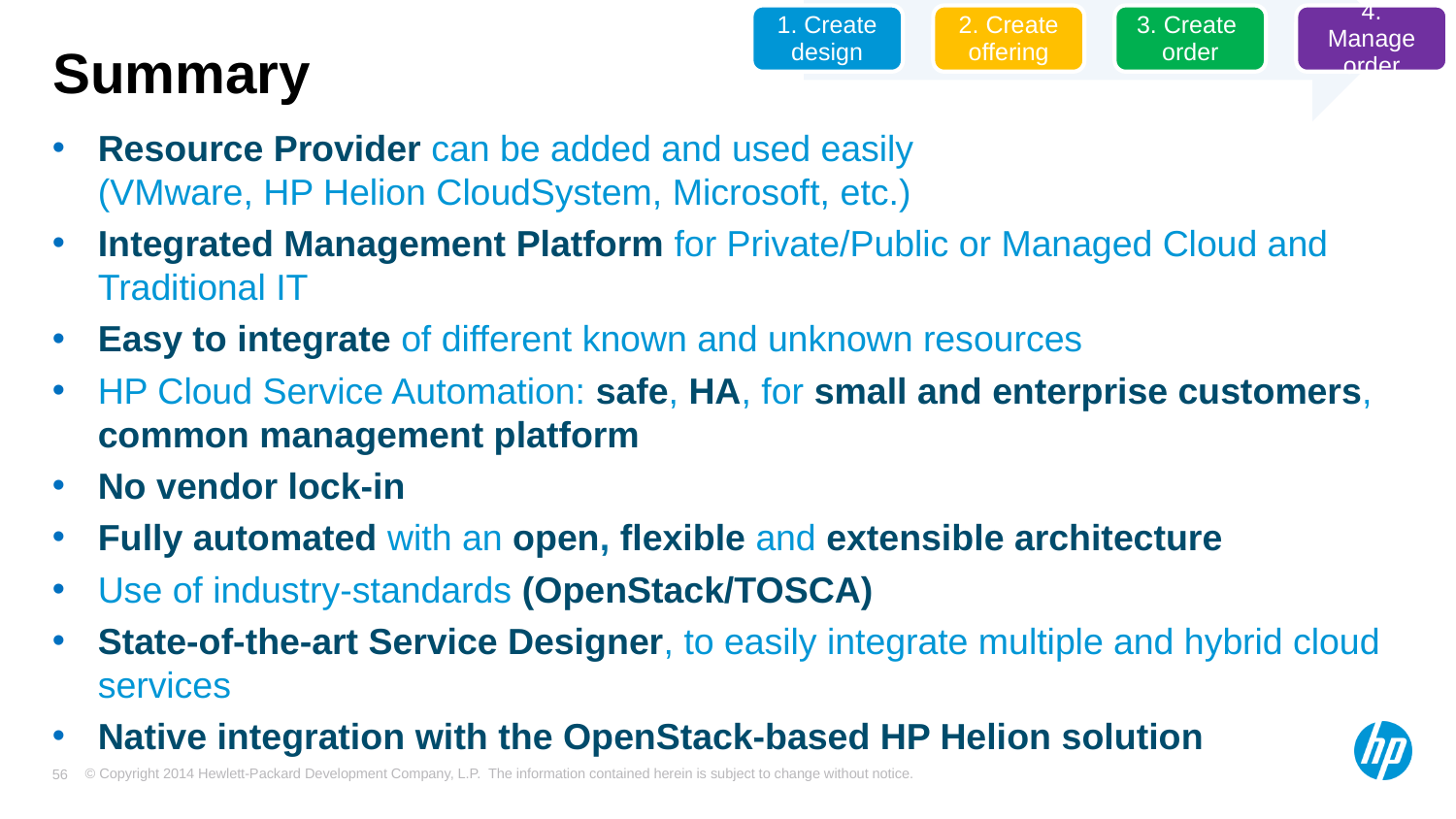

1. Create design
3. Create  order
4. Manage order
2. Create offering
# Summary
Resource Provider can be added and used easily
(VMware, HP Helion CloudSystem, Microsoft, etc.)
Integrated Management Platform for Private/Public or Managed Cloud and Traditional IT
Easy to integrate of different known and unknown resources
HP Cloud Service Automation: safe, HA, for small and enterprise customers, common management platform
No vendor lock-in
Fully automated with an open, flexible and extensible architecture
Use of industry-standards (OpenStack/TOSCA)
State-of-the-art Service Designer, to easily integrate multiple and hybrid cloud services
Native integration with the OpenStack-based HP Helion solution